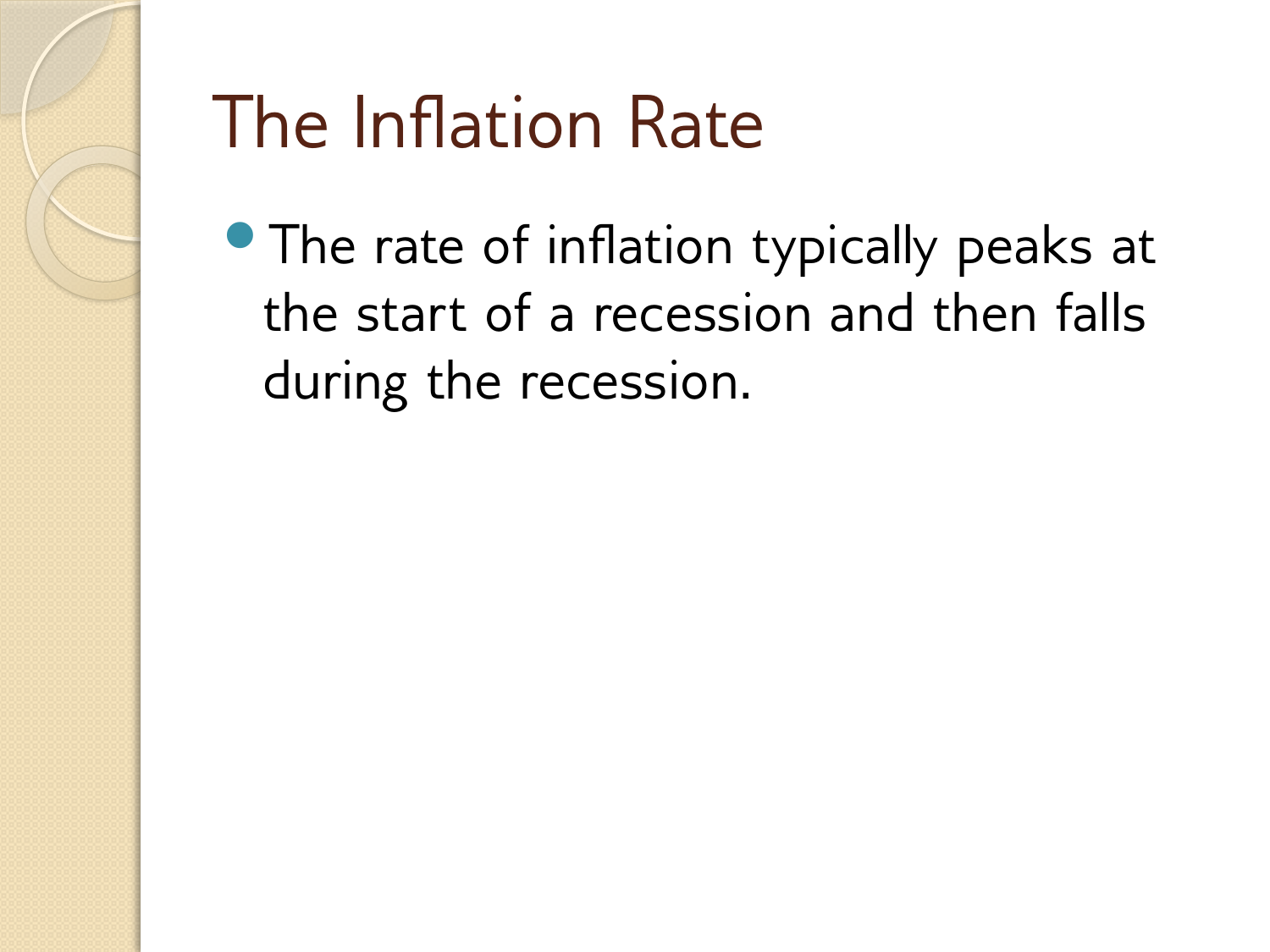

# The Inflation Rate
The rate of inflation typically peaks at the start of a recession and then falls during the recession.